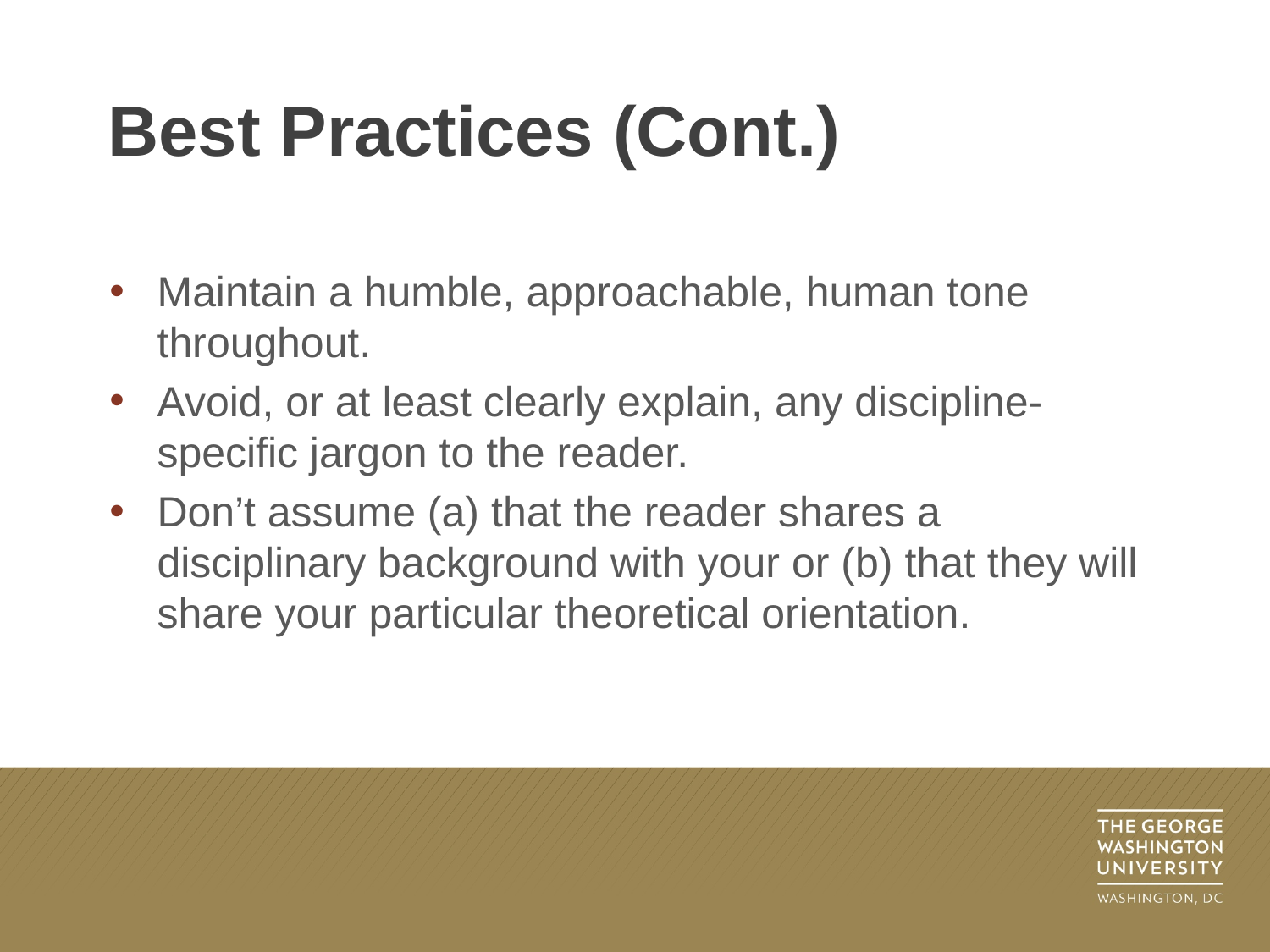

# Best Practices (Cont.)
Maintain a humble, approachable, human tone throughout.
Avoid, or at least clearly explain, any discipline-specific jargon to the reader.
Don’t assume (a) that the reader shares a disciplinary background with your or (b) that they will share your particular theoretical orientation.